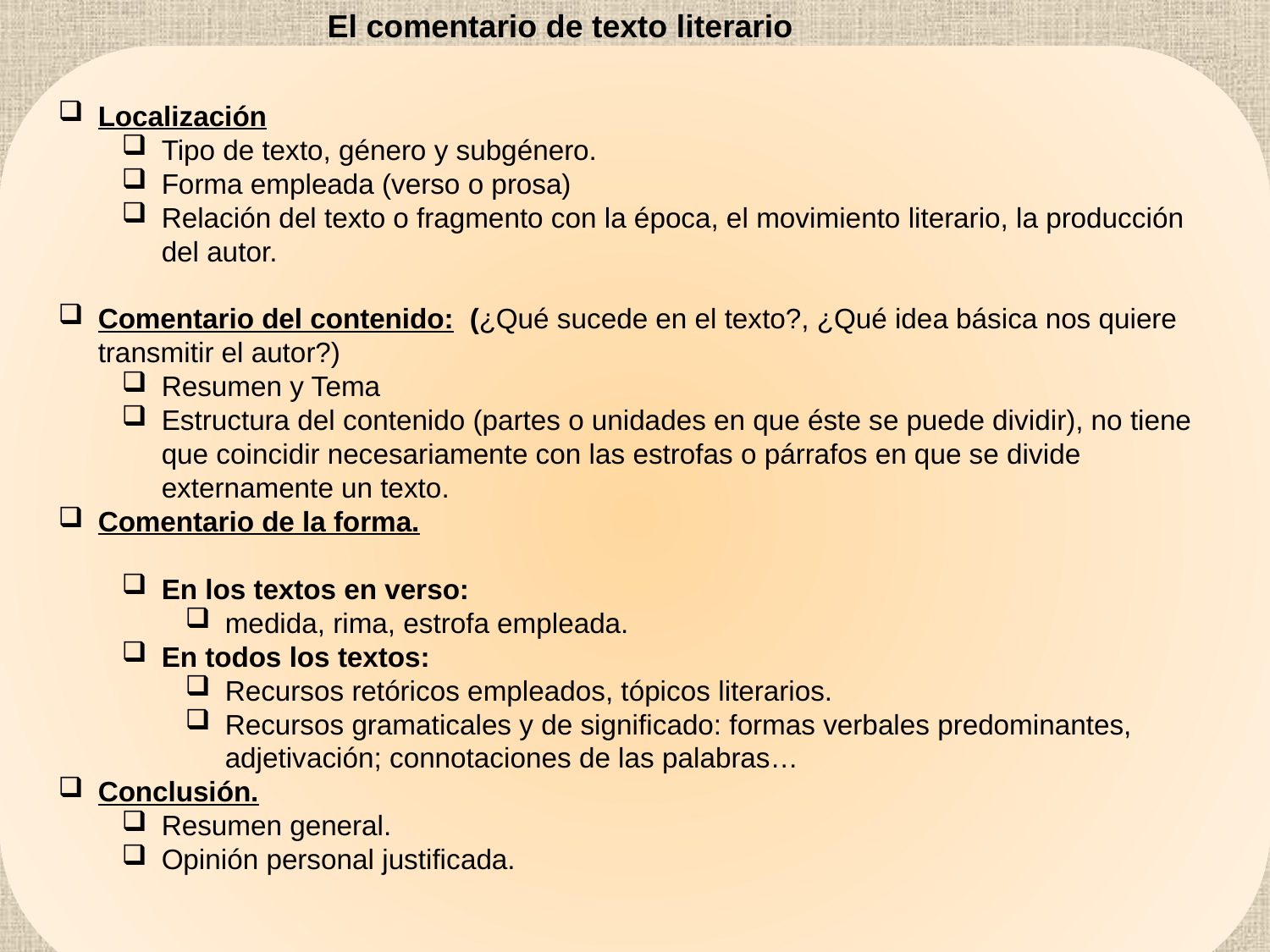

El comentario de texto literario
Localización
Tipo de texto, género y subgénero.
Forma empleada (verso o prosa)
Relación del texto o fragmento con la época, el movimiento literario, la producción del autor.

Comentario del contenido:  (¿Qué sucede en el texto?, ¿Qué idea básica nos quiere transmitir el autor?)
Resumen y Tema
Estructura del contenido (partes o unidades en que éste se puede dividir), no tiene que coincidir necesariamente con las estrofas o párrafos en que se divide externamente un texto.
Comentario de la forma.

En los textos en verso:
medida, rima, estrofa empleada.
En todos los textos:
Recursos retóricos empleados, tópicos literarios.
Recursos gramaticales y de significado: formas verbales predominantes, adjetivación; connotaciones de las palabras…
Conclusión.
Resumen general.
Opinión personal justificada.

4